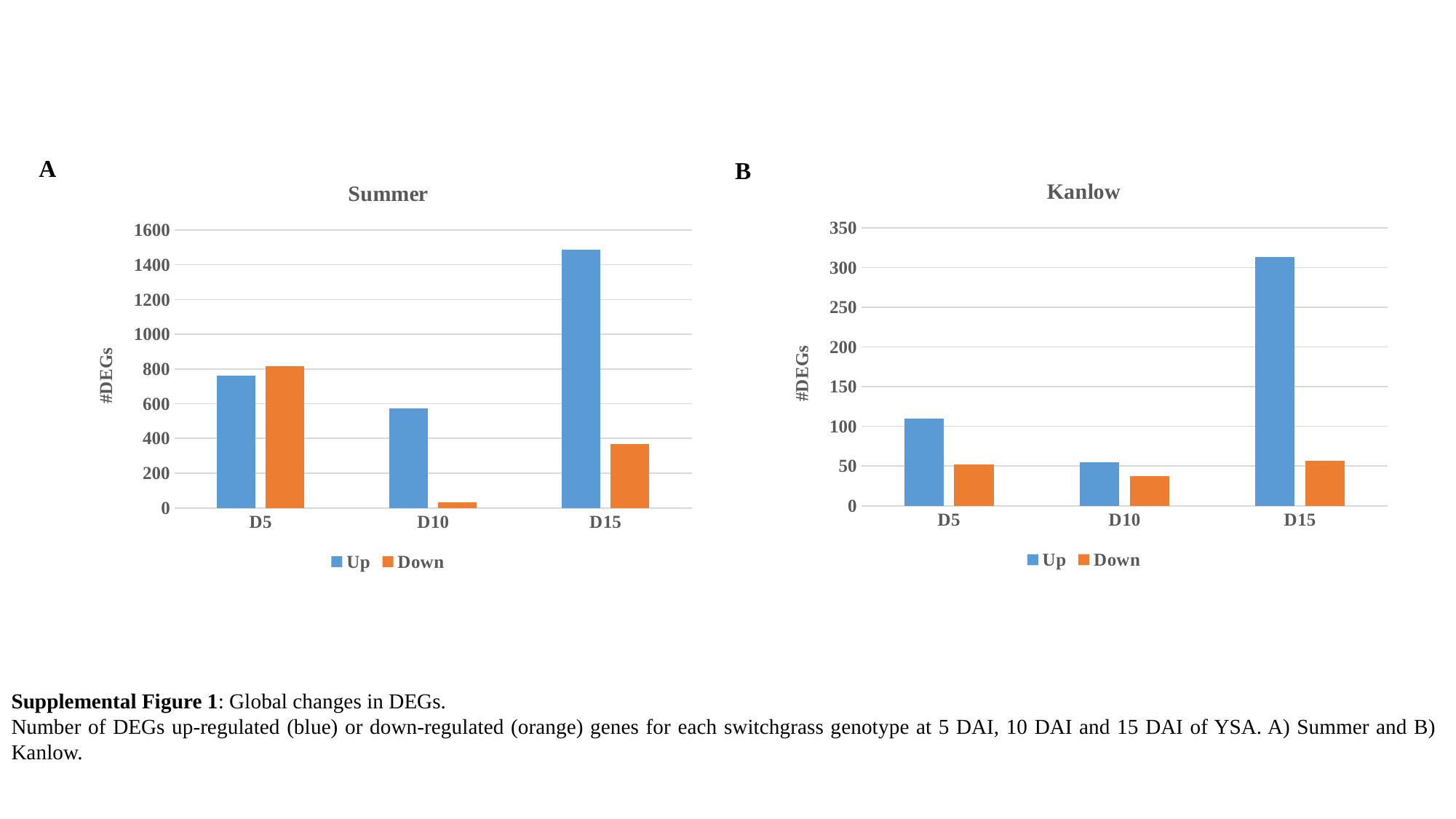

A
B

### Chart: Kanlow

| Category | Up | Down |
|---|---|---|
| D5 | 110.0 | 52.0 |
| D10 | 55.0 | 37.0 |
| D15 | 313.0 | 57.0 |

### Chart: Summer

| Category |  |  |
|---|---|---|
| D5 | 760.0 | 818.0 |
| D10 | 574.0 | 33.0 |
| D15 | 1485.0 | 366.0 |
Supplemental Figure 1: Global changes in DEGs.
Number of DEGs up-regulated (blue) or down-regulated (orange) genes for each switchgrass genotype at 5 DAI, 10 DAI and 15 DAI of YSA. A) Summer and B) Kanlow.